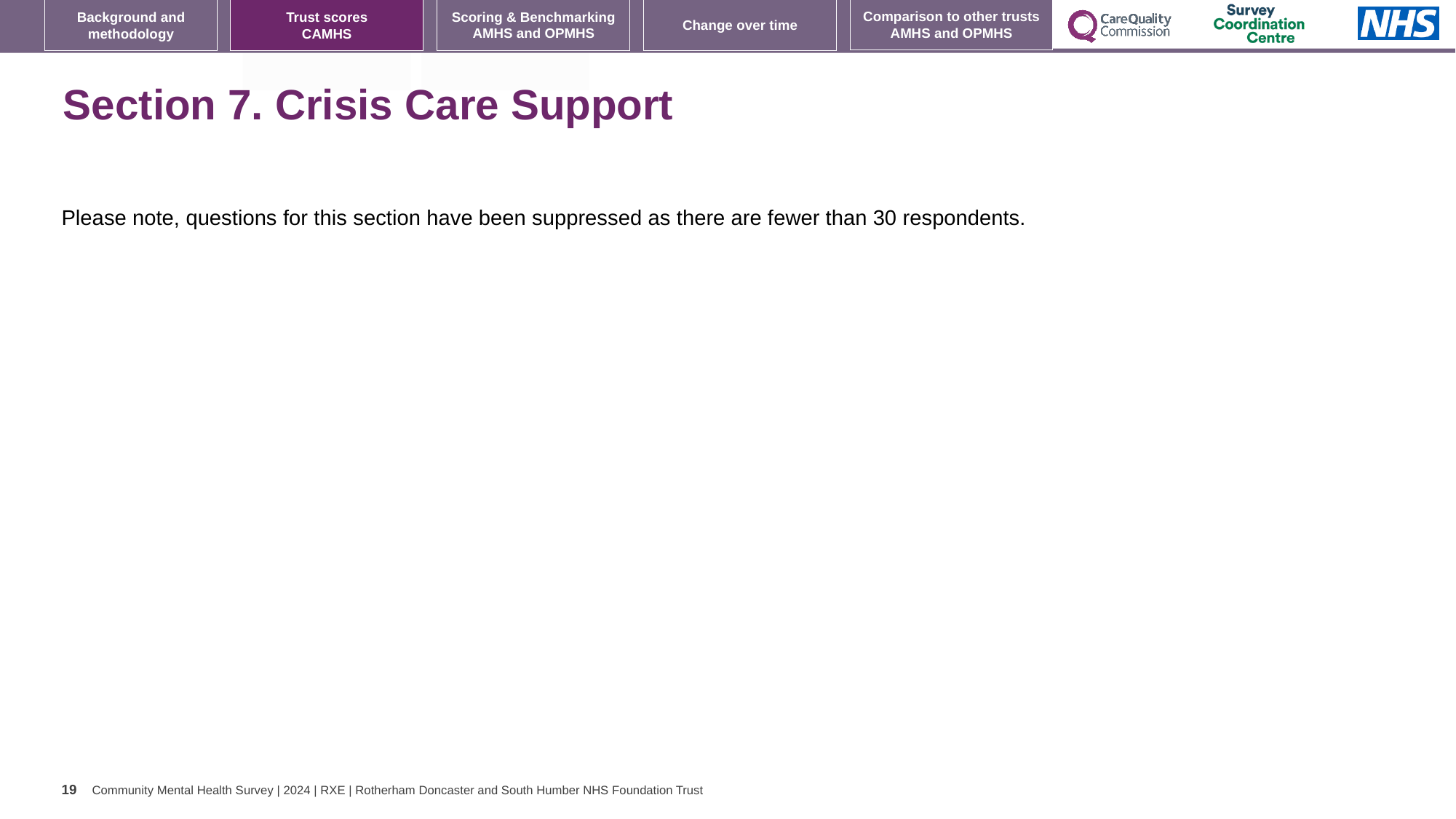

Section 7. Crisis Care Support
Please note, questions for this section have been suppressed as there are fewer than 30 respondents.
19